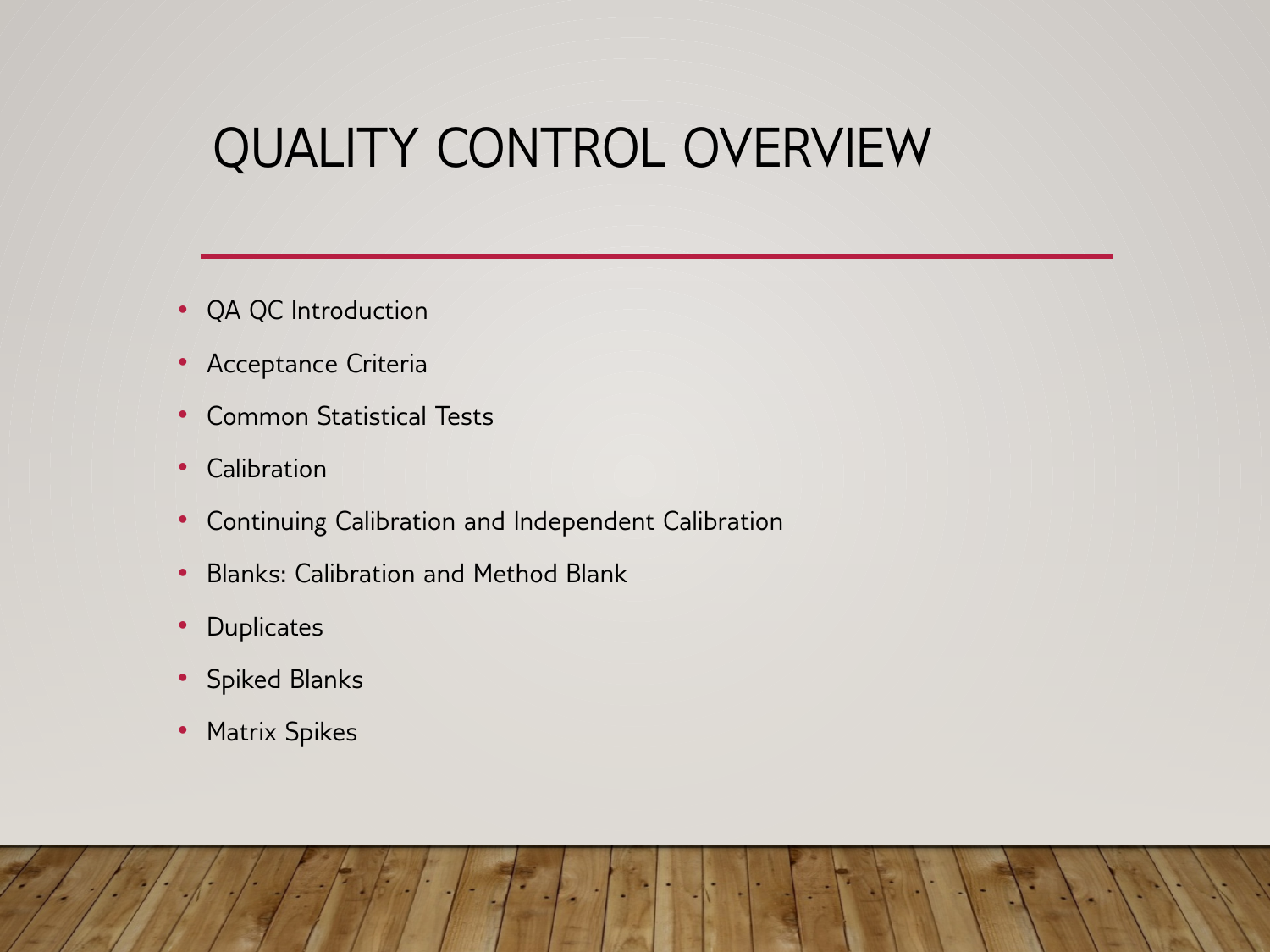

# Quality control overview
QA QC Introduction
Acceptance Criteria
Common Statistical Tests
Calibration
Continuing Calibration and Independent Calibration
Blanks: Calibration and Method Blank
Duplicates
Spiked Blanks
Matrix Spikes